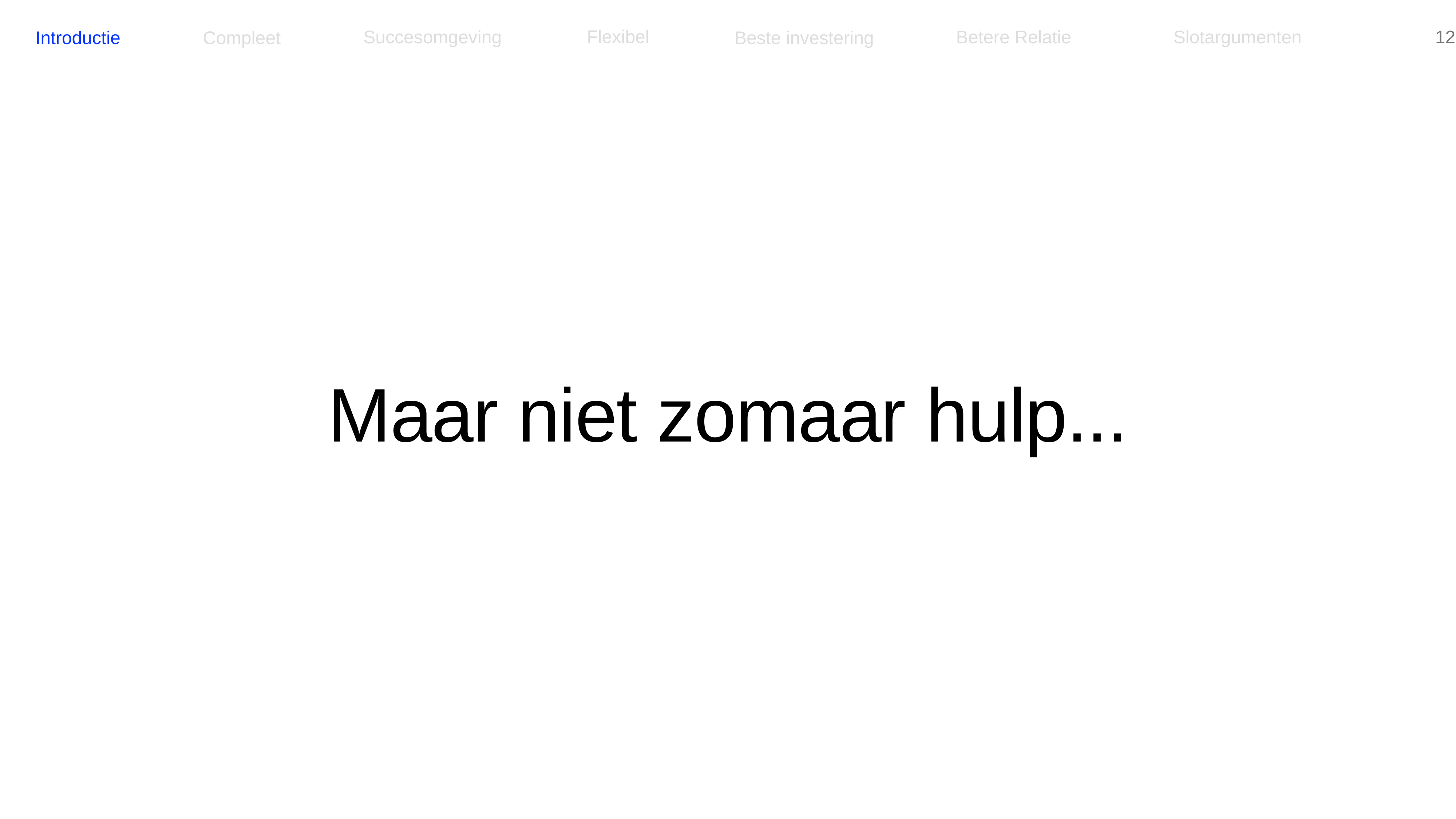

12
Flexibel
Betere Relatie
Slotargumenten
Succesomgeving
Introductie
Compleet
Beste investering

Maar niet zomaar hulp...